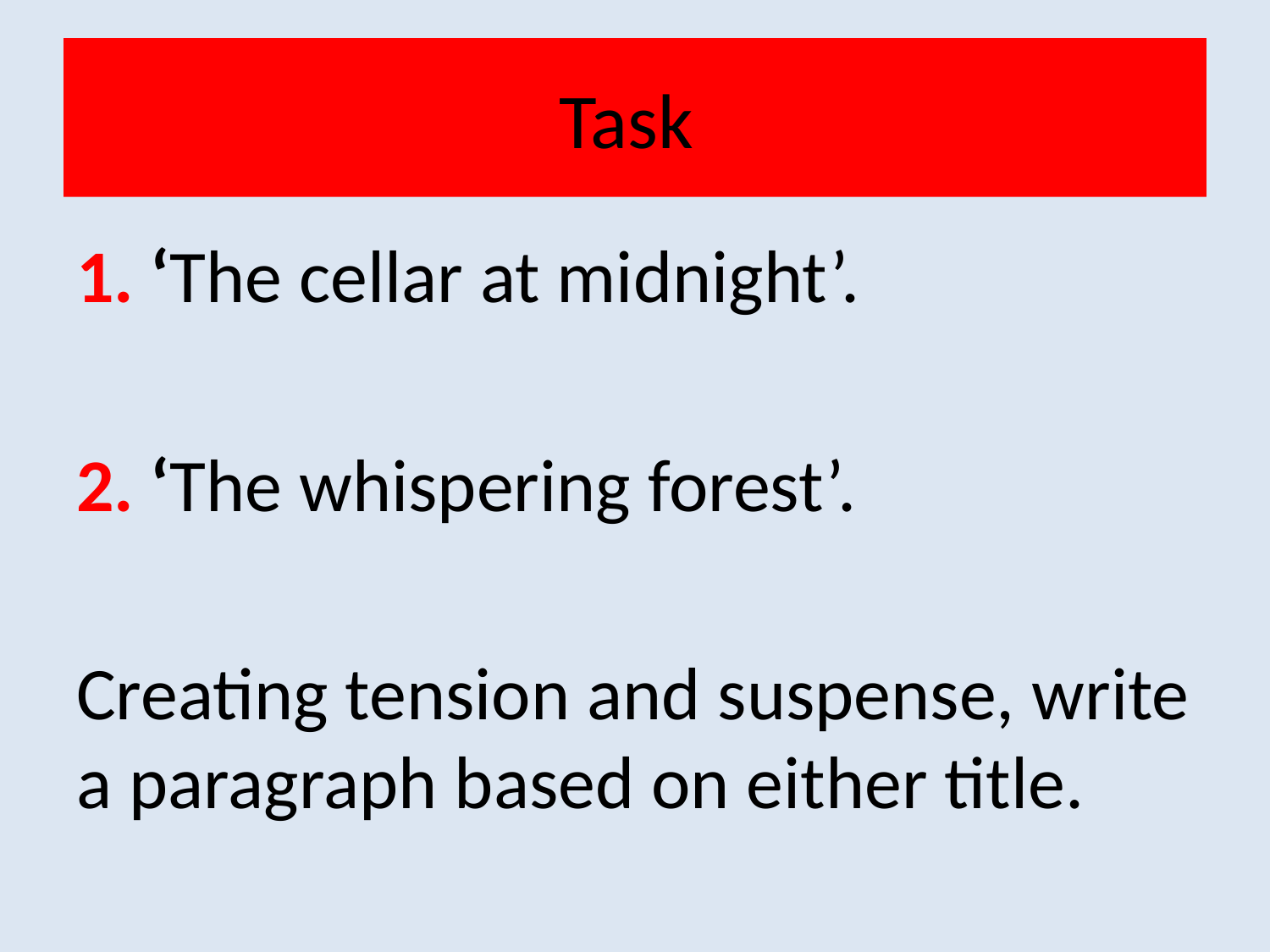

# Task
1. ‘The cellar at midnight’.

2. ‘The whispering forest’.

Creating tension and suspense, write a paragraph based on either title.